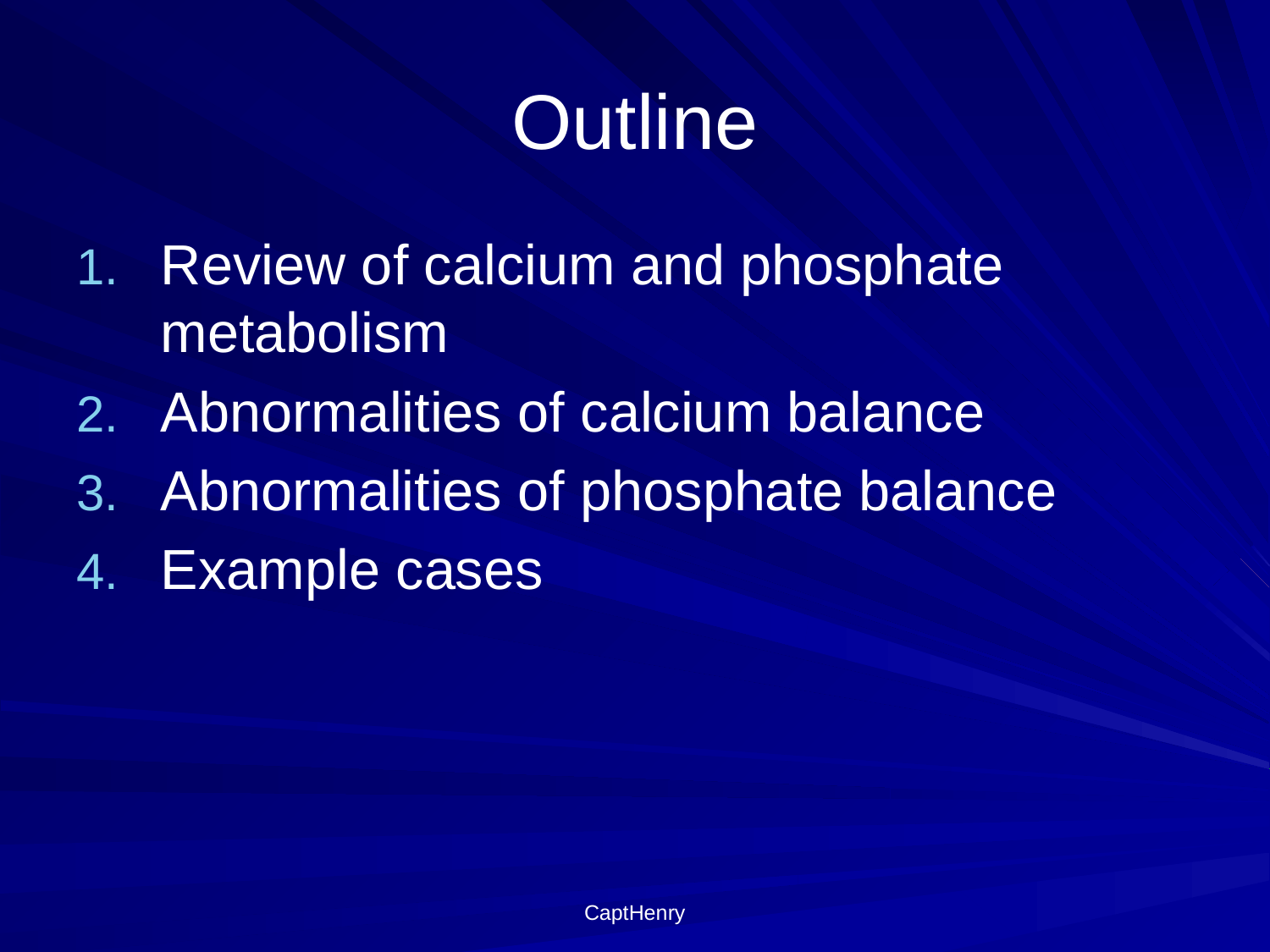

# Outline
Review of calcium and phosphate metabolism
Abnormalities of calcium balance
Abnormalities of phosphate balance
Example cases
CaptHenry